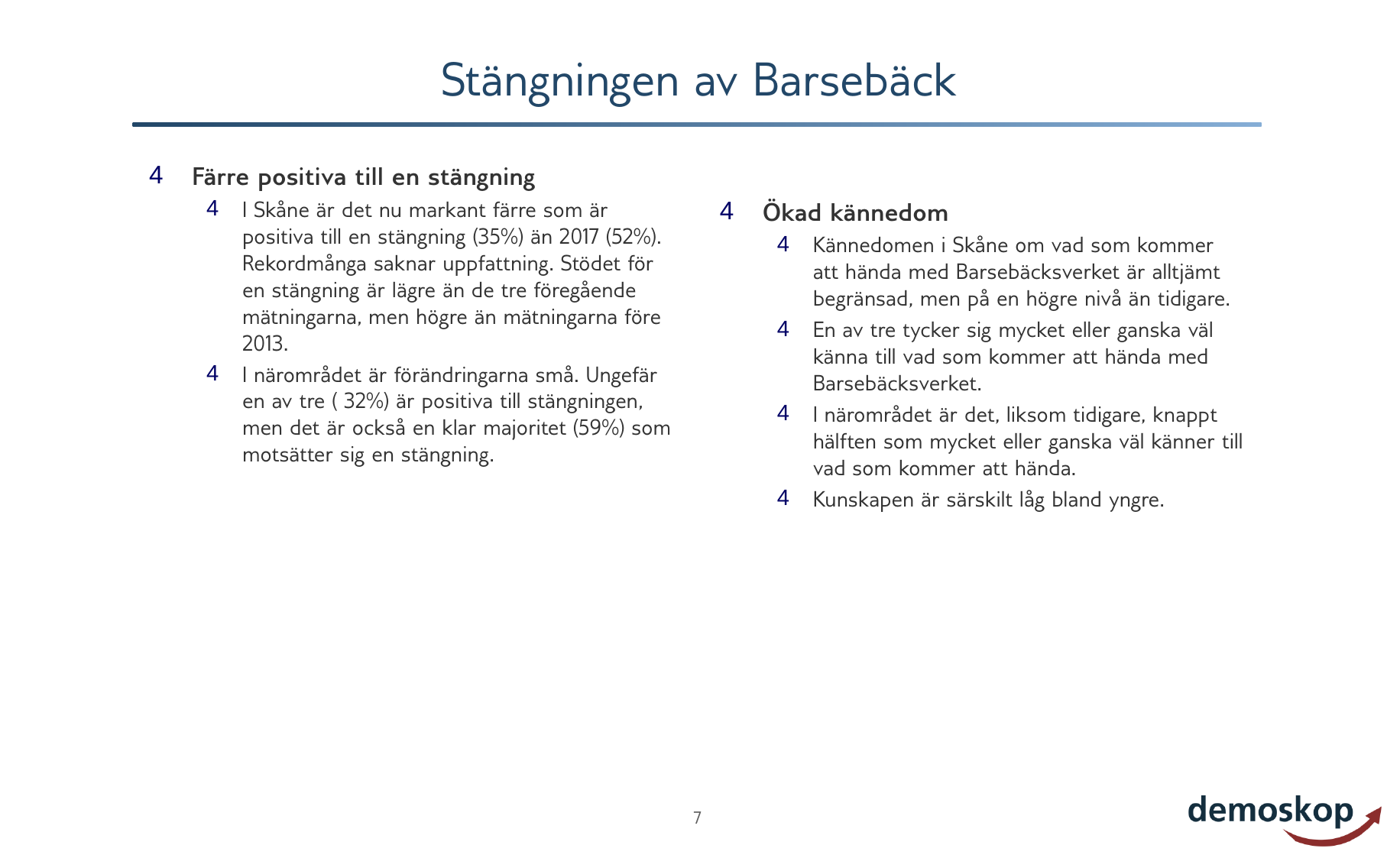

# Stängningen av Barsebäck
Färre positiva till en stängning
I Skåne är det nu markant färre som är positiva till en stängning (35%) än 2017 (52%). Rekordmånga saknar uppfattning. Stödet för en stängning är lägre än de tre föregående mätningarna, men högre än mätningarna före 2013.
I närområdet är förändringarna små. Ungefär en av tre ( 32%) är positiva till stängningen, men det är också en klar majoritet (59%) som motsätter sig en stängning.

Ökad kännedom
Kännedomen i Skåne om vad som kommer att hända med Barsebäcksverket är alltjämt begränsad, men på en högre nivå än tidigare.
En av tre tycker sig mycket eller ganska väl känna till vad som kommer att hända med Barsebäcksverket.
I närområdet är det, liksom tidigare, knappt hälften som mycket eller ganska väl känner till vad som kommer att hända.
Kunskapen är särskilt låg bland yngre.

7